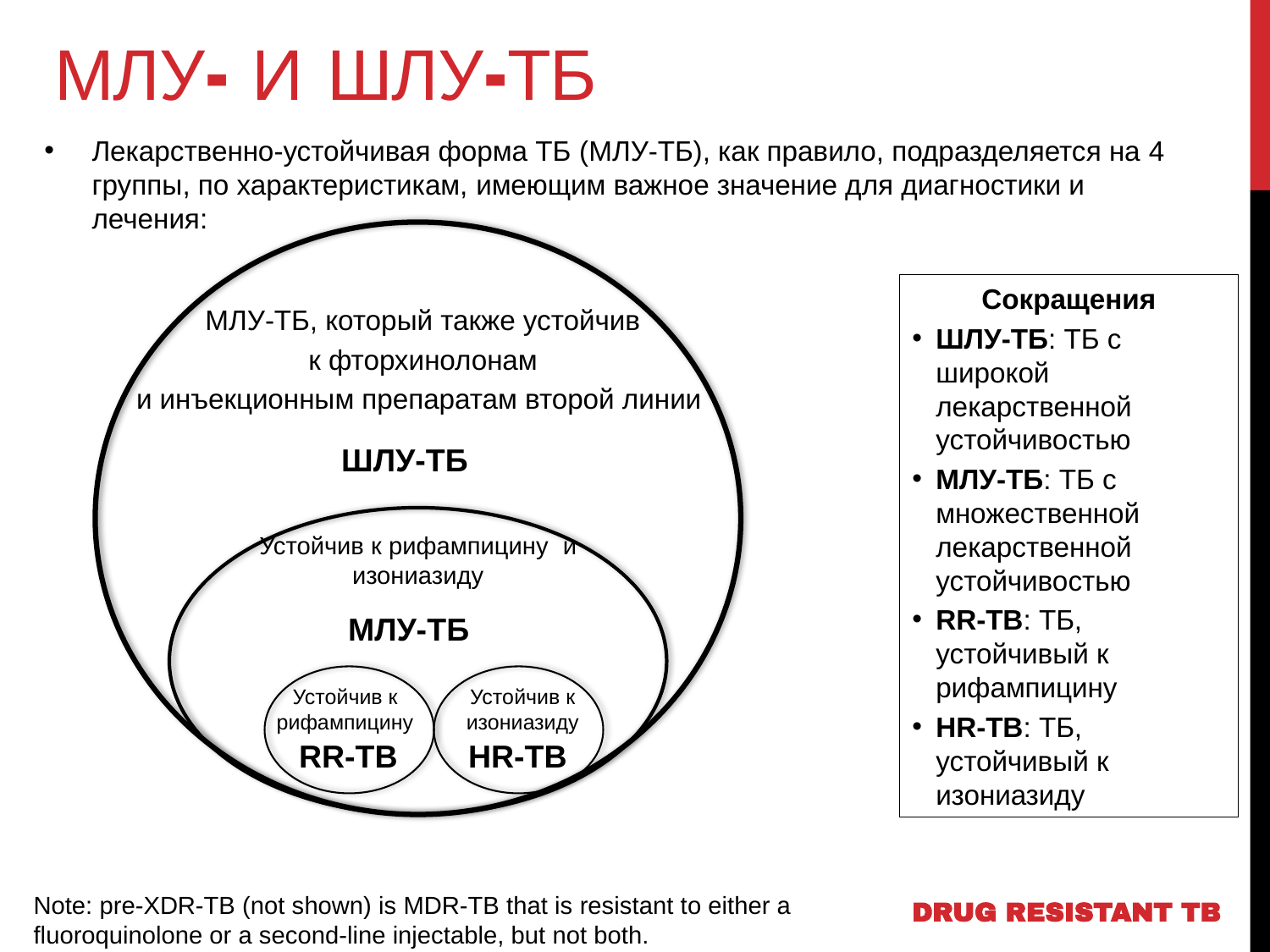

МЛУ- И ШЛУ-ТБ
Лекарственно-устойчивая форма ТБ (МЛУ-ТБ), как правило, подразделяется на 4 группы, по характеристикам, имеющим важное значение для диагностики и лечения:

МЛУ-ТБ, который также устойчив
к фторхинолонам
и инъекционным препаратам второй линии
ШЛУ-ТБ

Устойчив к рифампицину  и изониазиду
МЛУ-ТБ

Устойчив к рифампицину
RR-TB
Сокращения
ШЛУ-ТБ: ТБ с широкой лекарственной устойчивостью
МЛУ-ТБ: ТБ с множественной лекарственной устойчивостью
RR-TB: ТБ, устойчивый к рифампицину
HR-TB: ТБ, устойчивый к изониазиду

Устойчив к изониазиду
HR-TB
Note: pre-XDR-TB (not shown) is MDR-TB that is resistant to either a fluoroquinolone or a second-line injectable, but not both.
DRUG RESISTANT TB